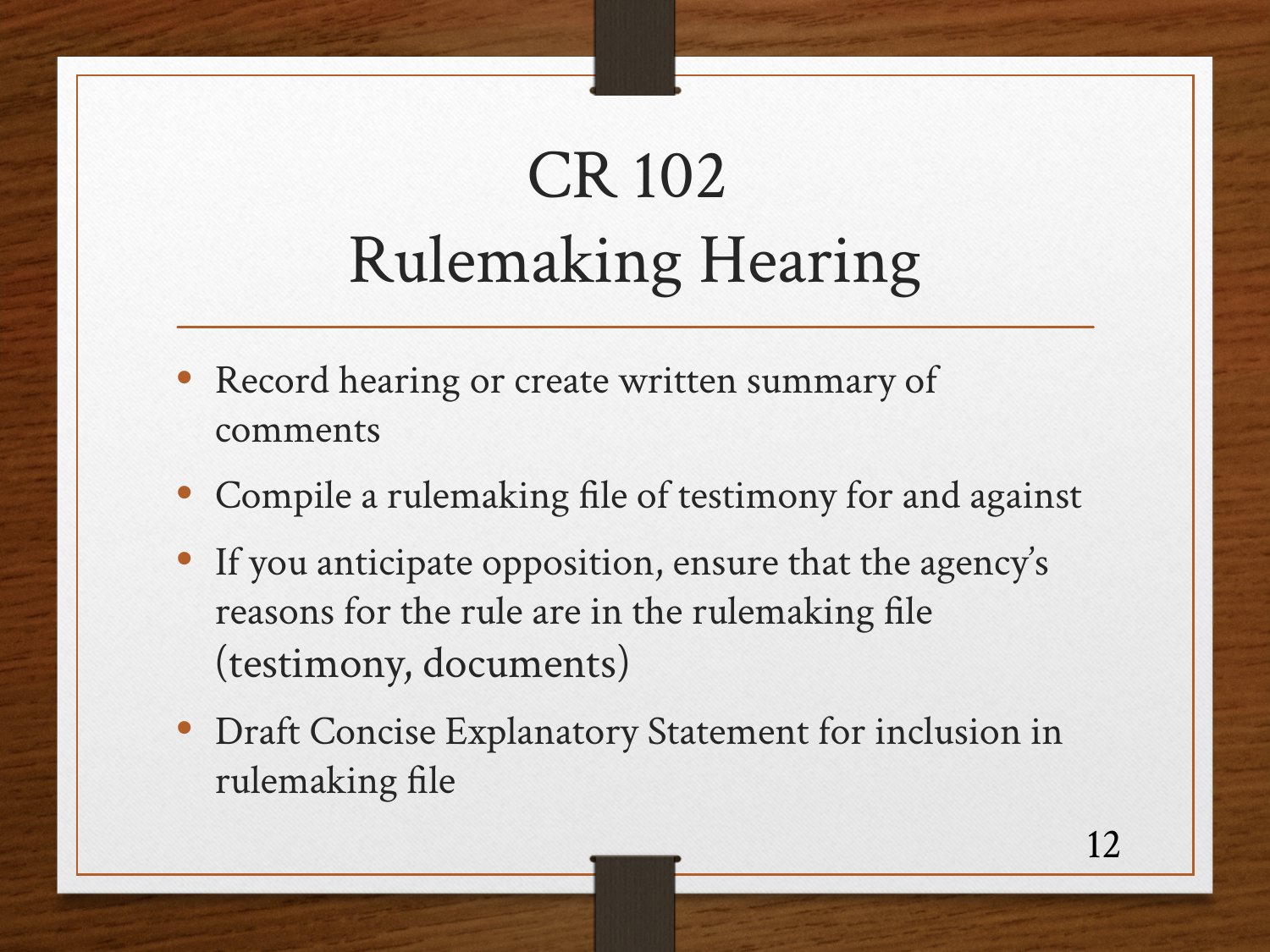

# CR 102 Rulemaking Hearing
Record hearing or create written summary of comments
Compile a rulemaking file of testimony for and against
If you anticipate opposition, ensure that the agency’s reasons for the rule are in the rulemaking file (testimony, documents)
Draft Concise Explanatory Statement for inclusion in rulemaking file
12